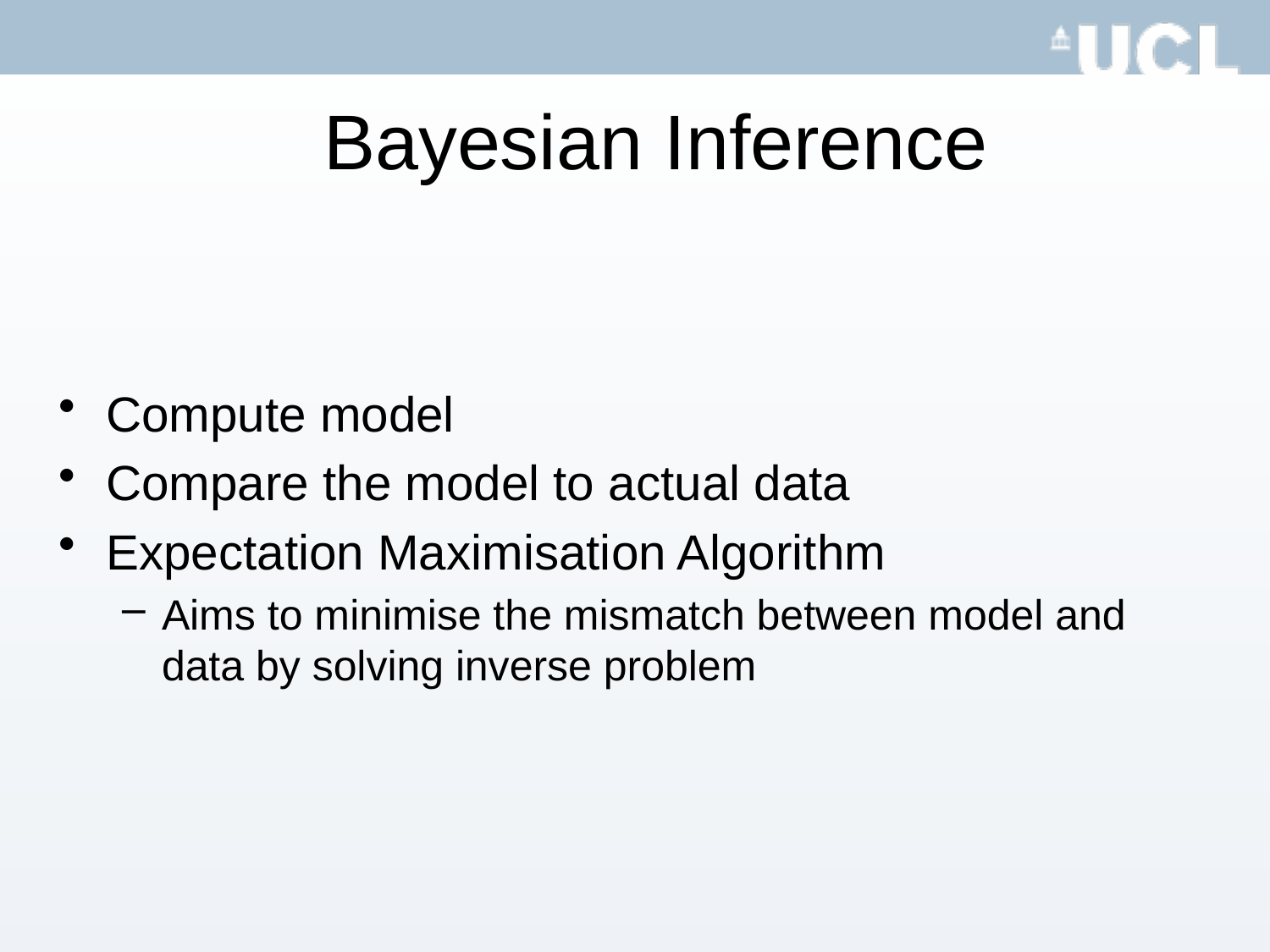

Bayesian Inference
Compute model
Compare the model to actual data
Expectation Maximisation Algorithm
Aims to minimise the mismatch between model and data by solving inverse problem